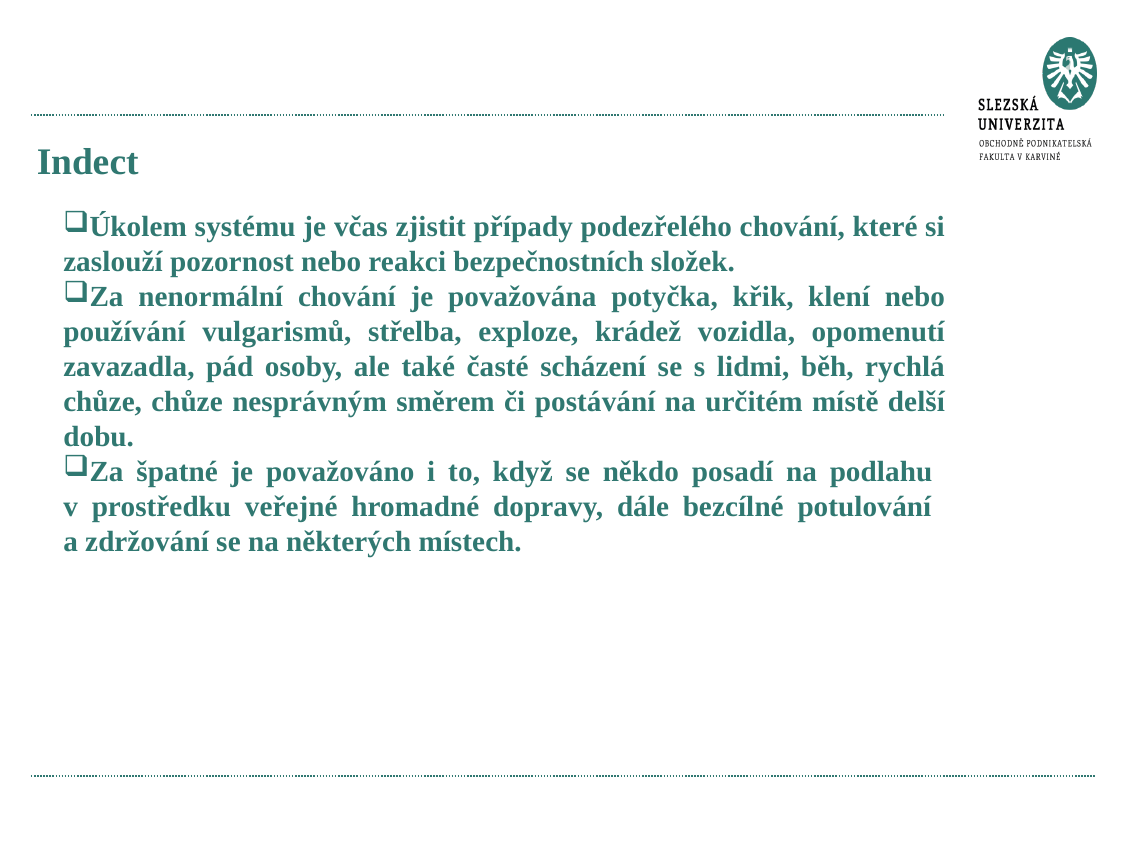

# Indect
Úkolem systému je včas zjistit případy podezřelého chování, které si zaslouží pozornost nebo reakci bezpečnostních složek.
Za nenormální chování je považována potyčka, křik, klení nebo používání vulgarismů, střelba, exploze, krádež vozidla, opomenutí zavazadla, pád osoby, ale také časté scházení se s lidmi, běh, rychlá chůze, chůze nesprávným směrem či postávání na určitém místě delší dobu.
Za špatné je považováno i to, když se někdo posadí na podlahu
v prostředku veřejné hromadné dopravy, dále bezcílné potulování
a zdržování se na některých místech.